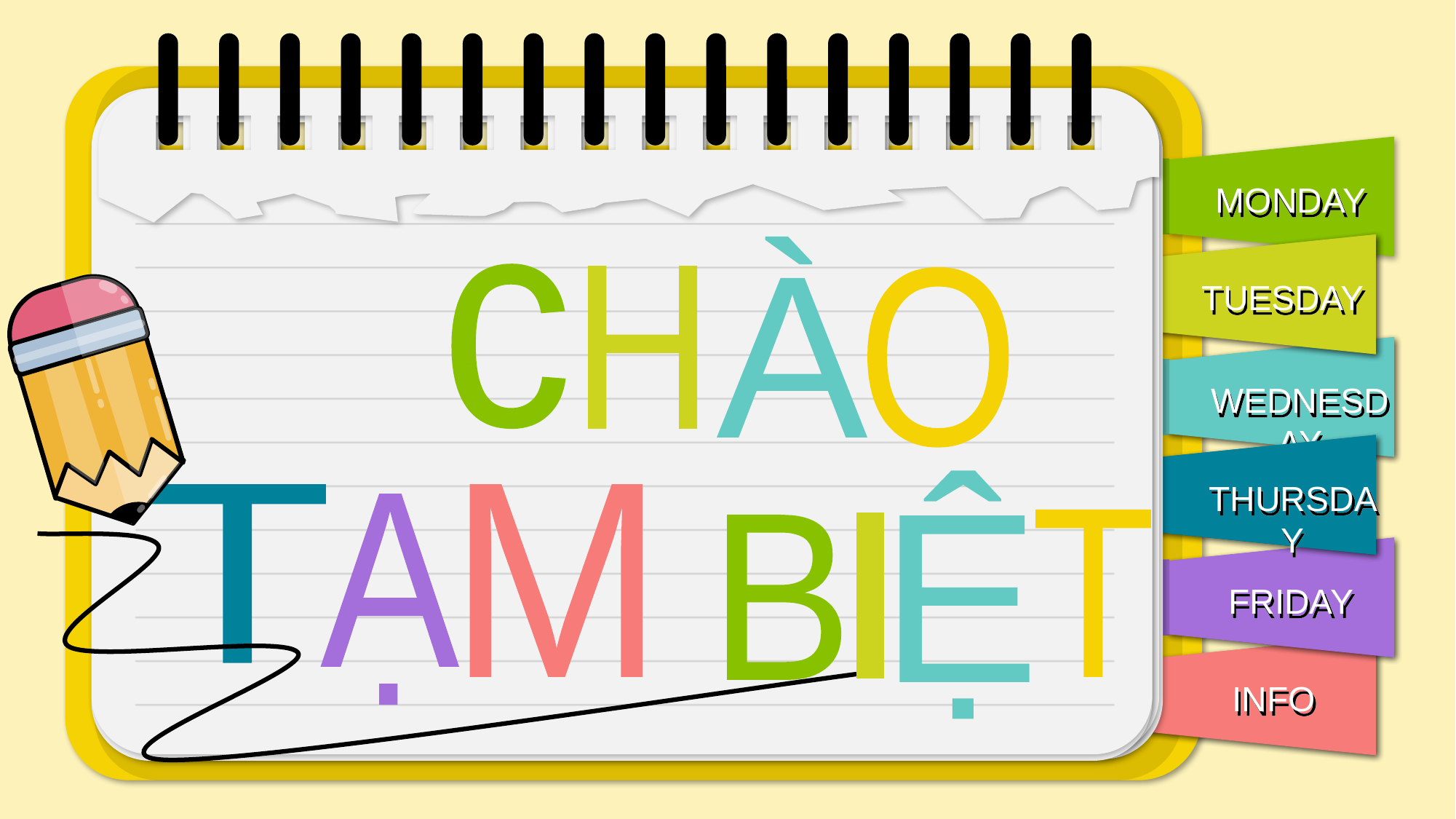

À

c
H
O

Ệ
T
M
Ạ
T
I
B